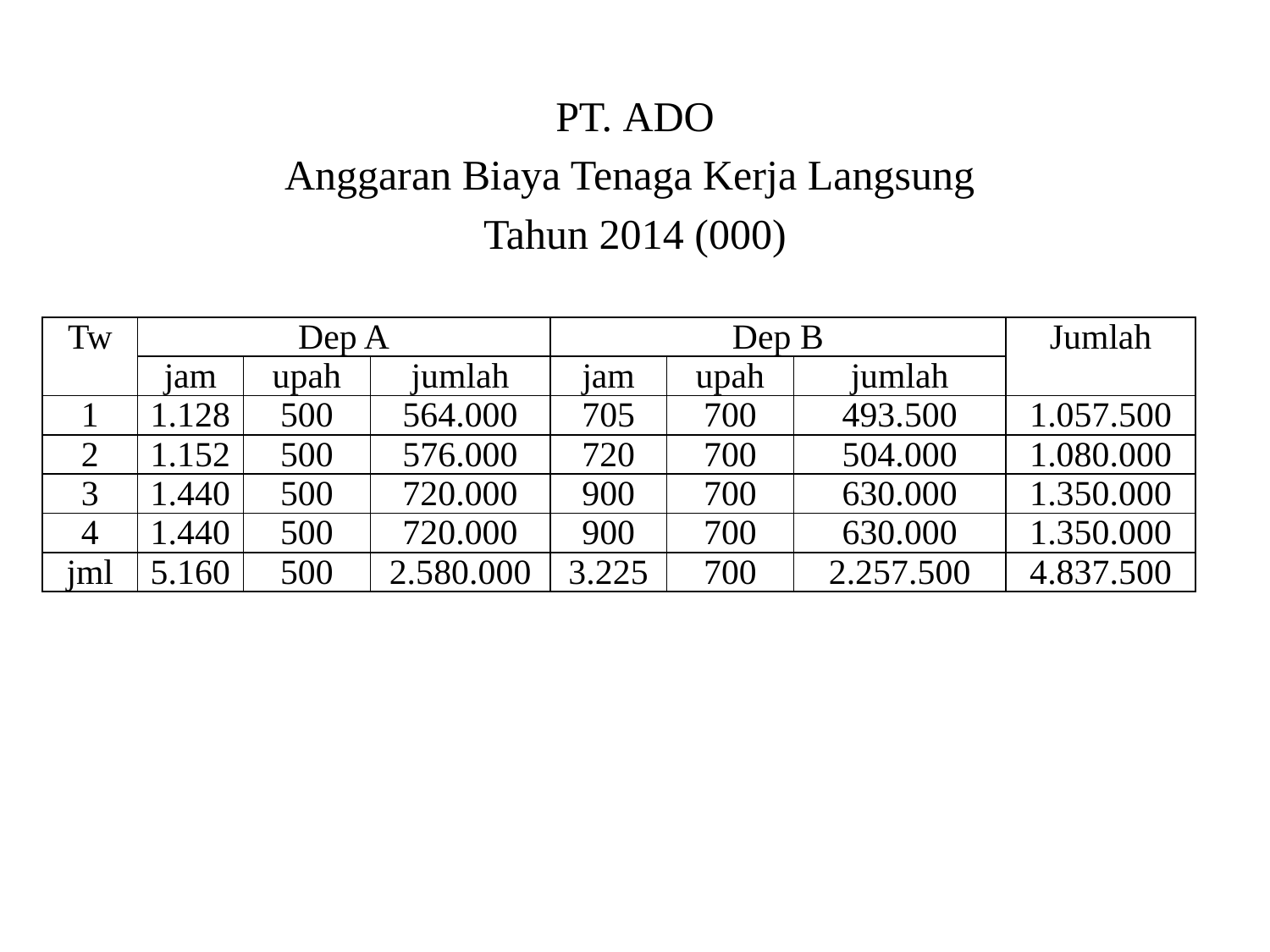

PT. ADO
Anggaran Biaya Tenaga Kerja Langsung
Tahun 2014 (000)

| Tw | Dep A |  |  | Dep B |  |  | Jumlah |
| --- | --- | --- | --- | --- | --- | --- | --- |
|  | jam | upah | jumlah | jam | upah | jumlah |  |
| 1 | 1.128 | 500 | 564.000 | 705 | 700 | 493.500 | 1.057.500 |
| 2 | 1.152 | 500 | 576.000 | 720 | 700 | 504.000 | 1.080.000 |
| 3 | 1.440 | 500 | 720.000 | 900 | 700 | 630.000 | 1.350.000 |
| 4 | 1.440 | 500 | 720.000 | 900 | 700 | 630.000 | 1.350.000 |
| jml | 5.160 | 500 | 2.580.000 | 3.225 | 700 | 2.257.500 | 4.837.500 |